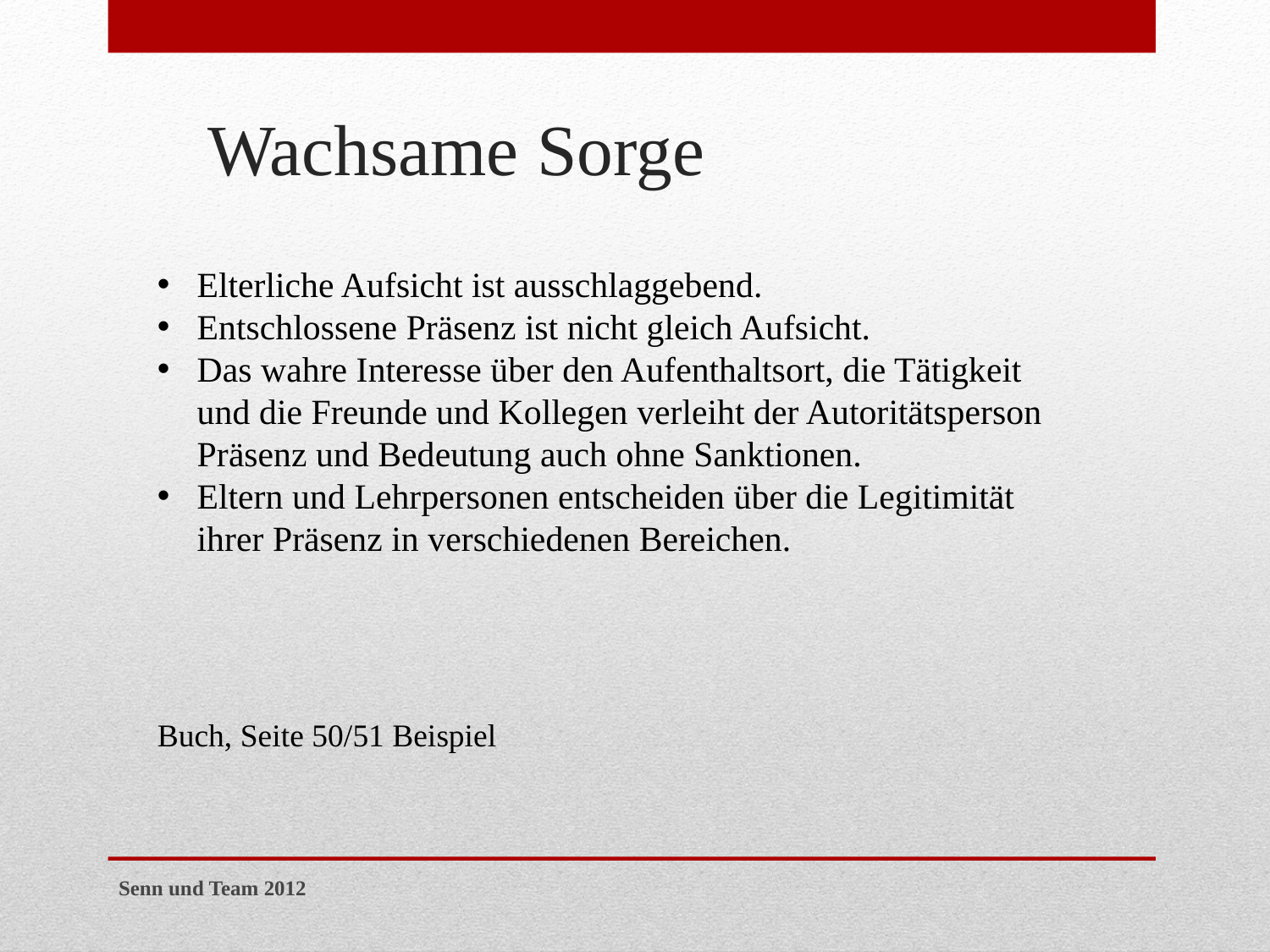

# Wachsame Sorge
Elterliche Aufsicht ist ausschlaggebend.
Entschlossene Präsenz ist nicht gleich Aufsicht.
Das wahre Interesse über den Aufenthaltsort, die Tätigkeit und die Freunde und Kollegen verleiht der Autoritätsperson Präsenz und Bedeutung auch ohne Sanktionen.
Eltern und Lehrpersonen entscheiden über die Legitimität ihrer Präsenz in verschiedenen Bereichen.

Buch, Seite 50/51 Beispiel
Senn und Team 2012